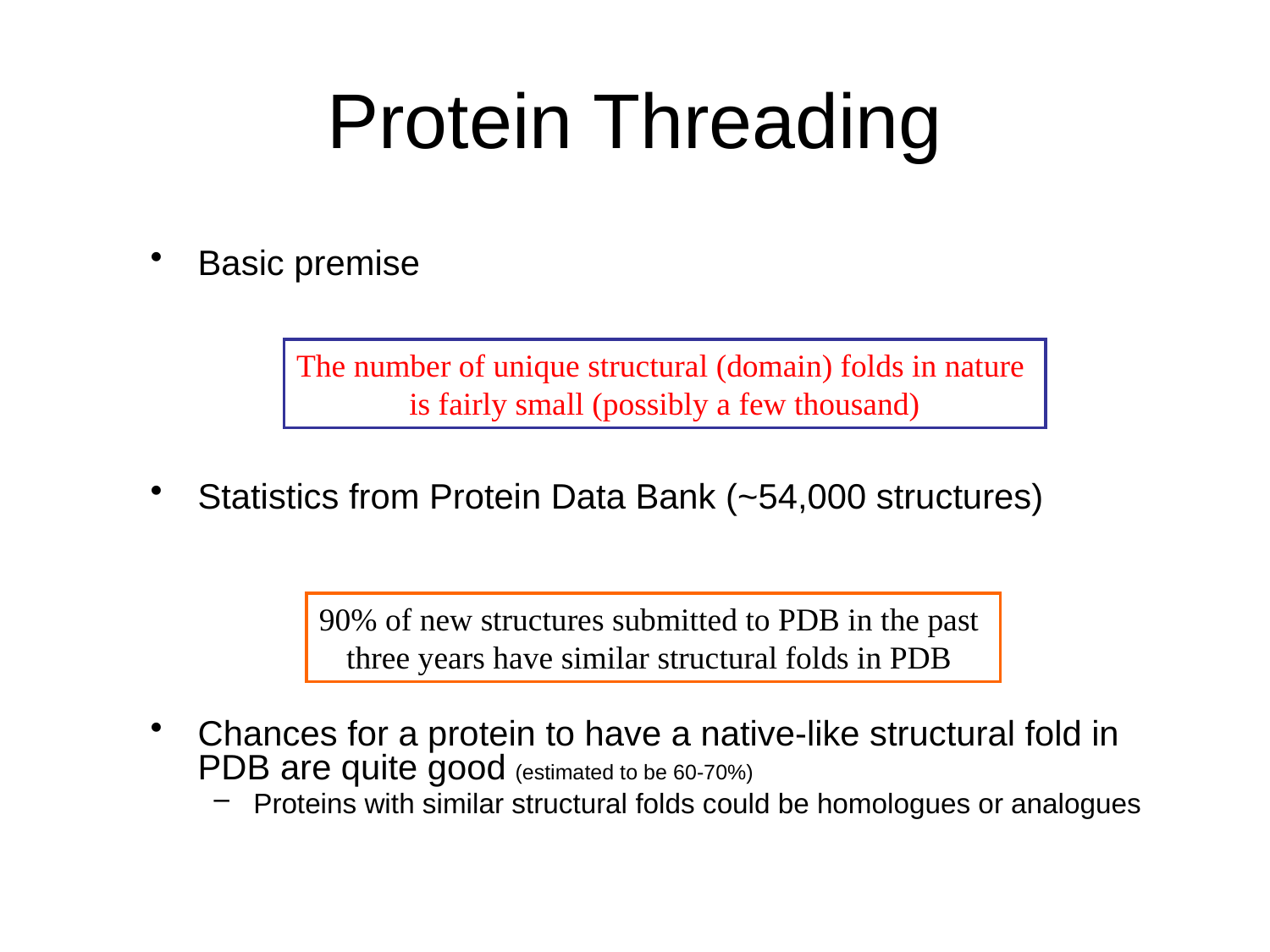

# Protein Threading
Basic premise

Statistics from Protein Data Bank (~54,000 structures)

Chances for a protein to have a native-like structural fold in PDB are quite good (estimated to be 60-70%)
Proteins with similar structural folds could be homologues or analogues
The number of unique structural (domain) folds in nature
is fairly small (possibly a few thousand)
90% of new structures submitted to PDB in the past
three years have similar structural folds in PDB